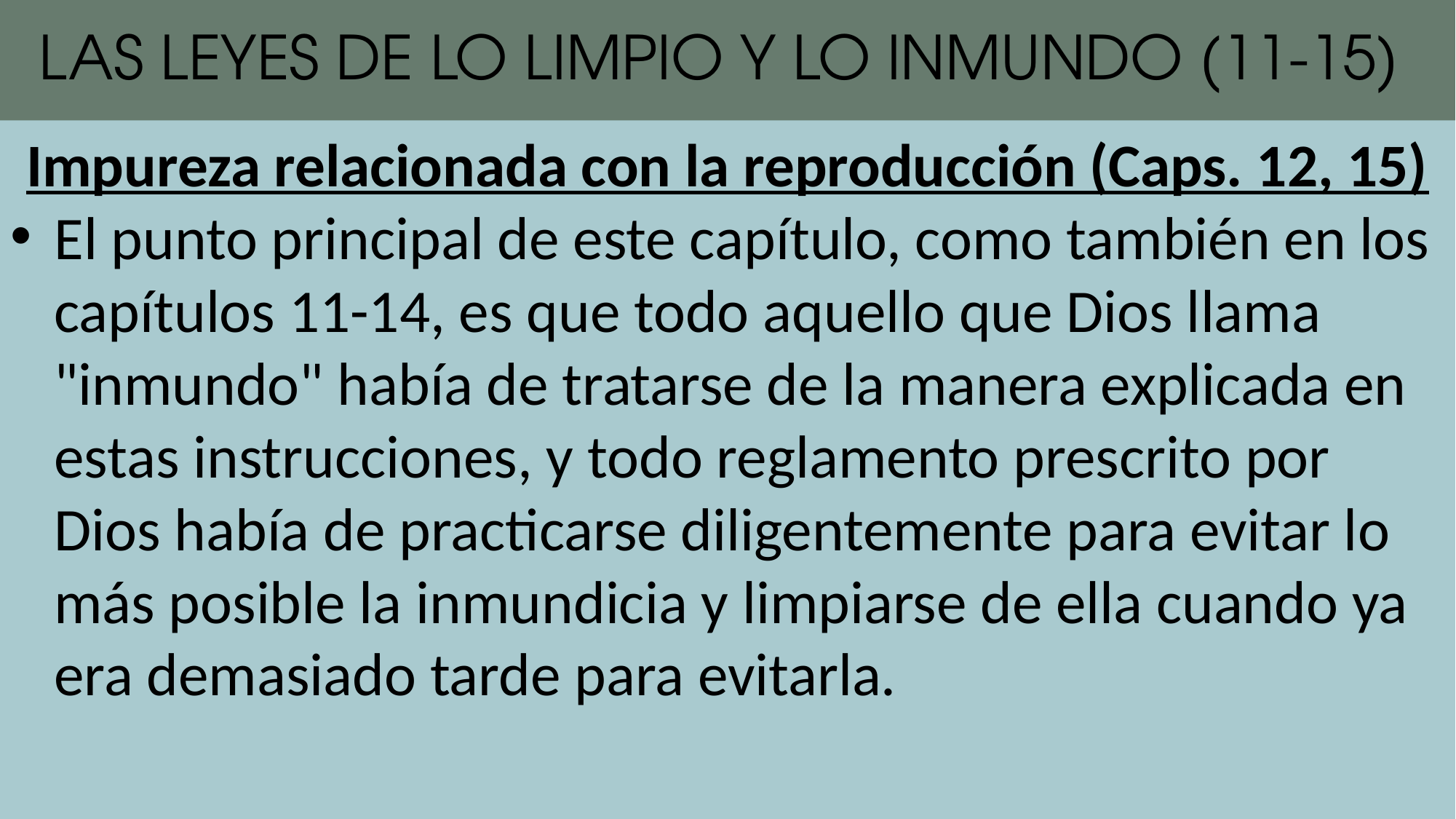

# LAS LEYES DE LO LIMPIO Y LO INMUNDO (11-15)
Impureza relacionada con la reproducción (Caps. 12, 15)
El punto principal de este capítulo, como también en los capítulos 11-14, es que todo aquello que Dios llama "inmundo" había de tratarse de la manera explicada en estas instrucciones, y todo reglamento prescrito por Dios había de practicarse diligentemente para evitar lo más posible la inmundicia y limpiarse de ella cuando ya era demasiado tarde para evitarla.